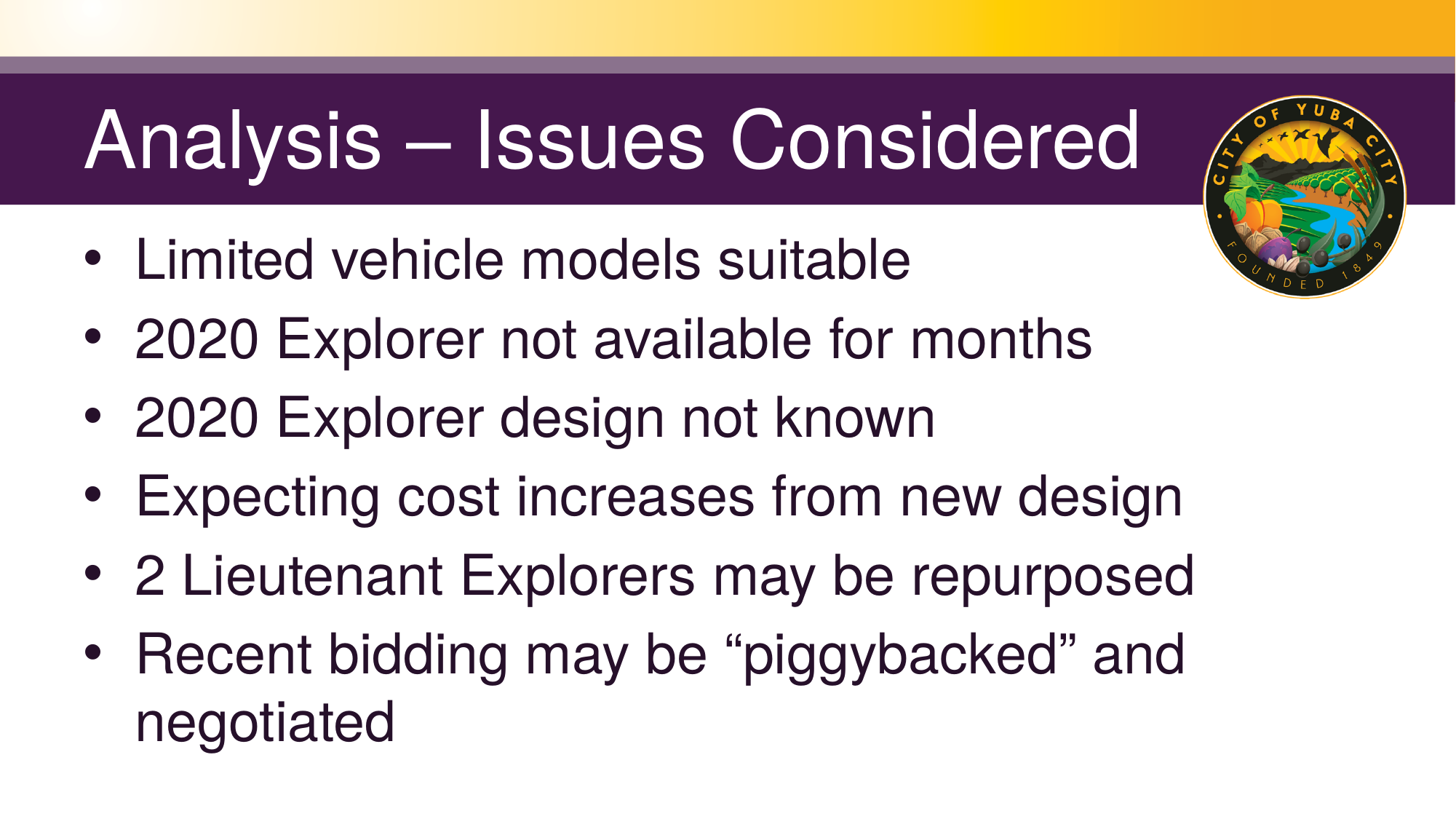

# Analysis – Issues Considered
Limited vehicle models suitable
2020 Explorer not available for months
2020 Explorer design not known
Expecting cost increases from new design
2 Lieutenant Explorers may be repurposed
Recent bidding may be “piggybacked” and negotiated